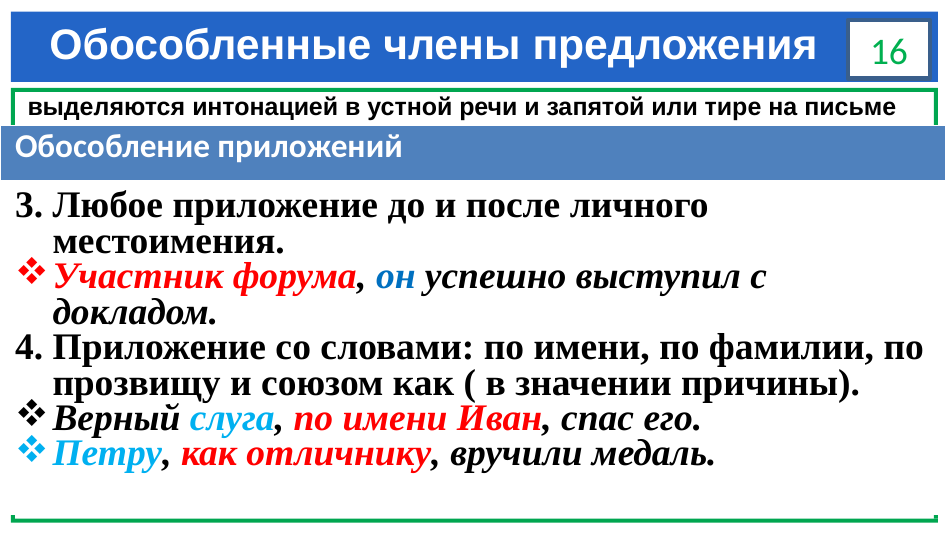

# Обособленные члены предложения
16
выделяются интонацией в устной речи и запятой или тире на письме
| Обособление приложений |
| --- |
| 3. Любое приложение до и после личного местоимения. Участник форума, он успешно выступил с докладом. 4. Приложение со словами: по имени, по фамилии, по прозвищу и союзом как ( в значении причины). Верный слуга, по имени Иван, спас его. Петру, как отличнику, вручили медаль. |